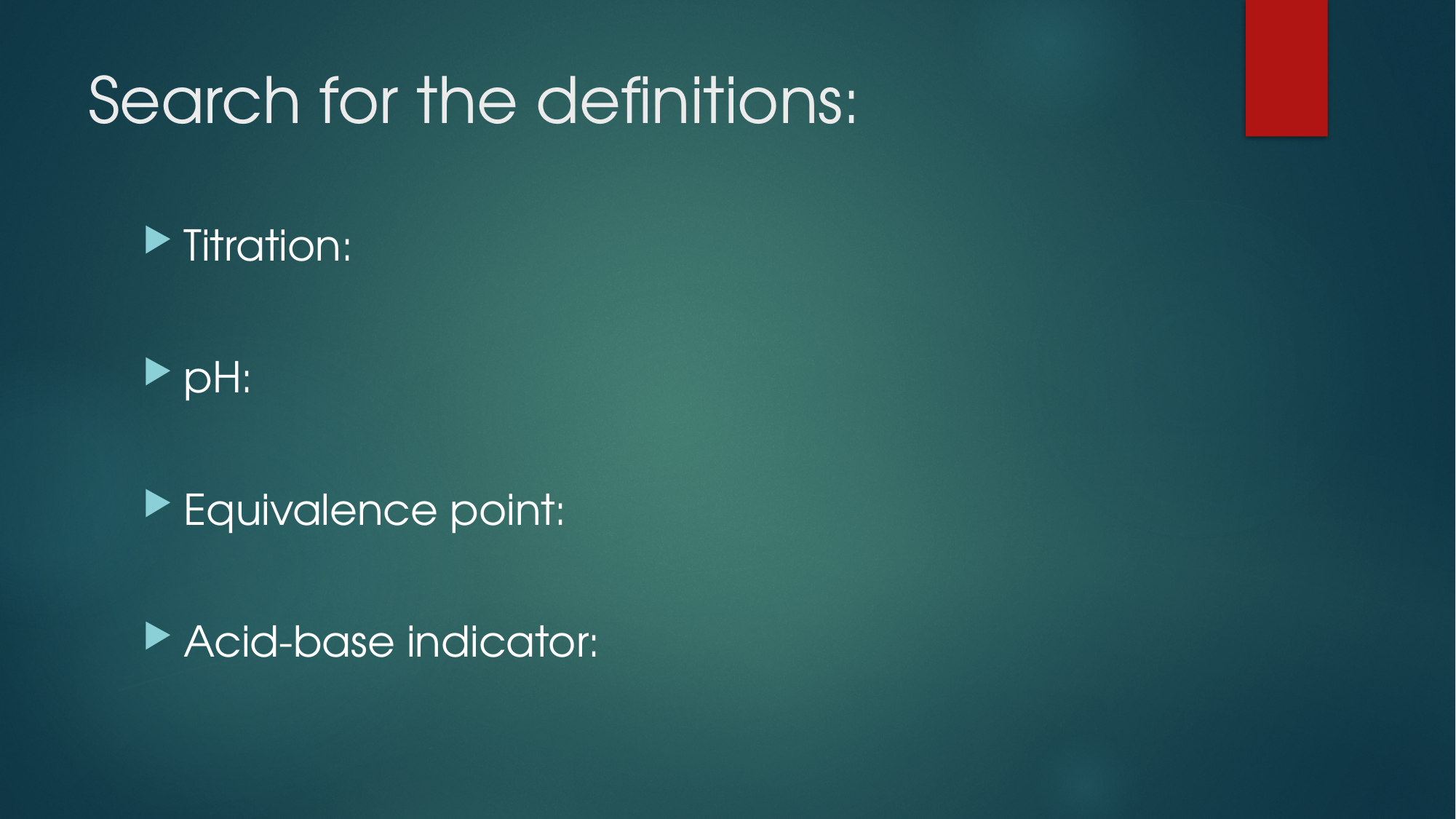

# Search for the definitions:
Titration:

pH:

Equivalence point:

Acid-base indicator: